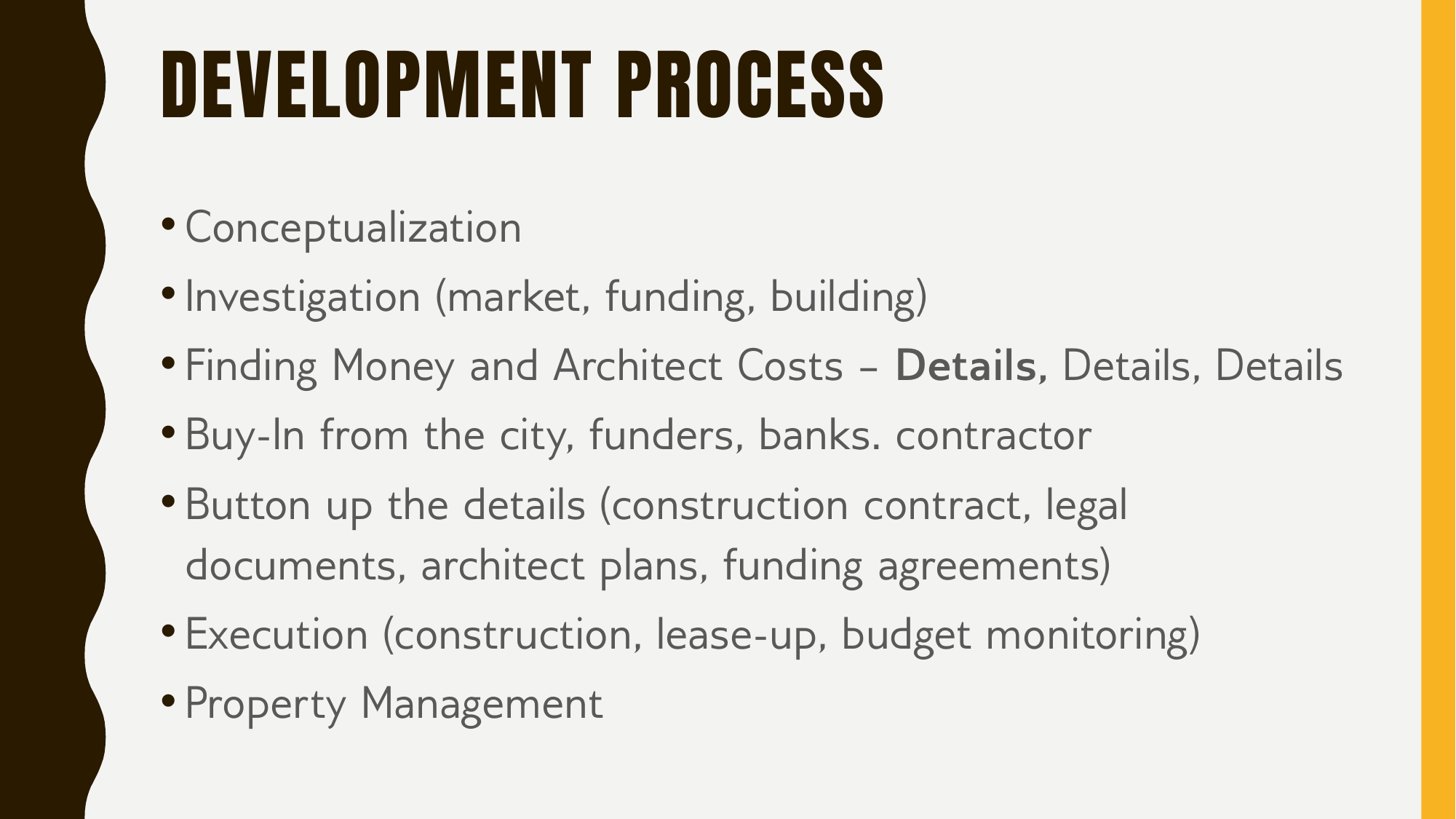

# DEVELOPMENT PROCESS
Conceptualization
Investigation (market, funding, building)
Finding Money and Architect Costs – Details, Details, Details
Buy-In from the city, funders, banks. contractor
Button up the details (construction contract, legal documents, architect plans, funding agreements)
Execution (construction, lease-up, budget monitoring)
Property Management